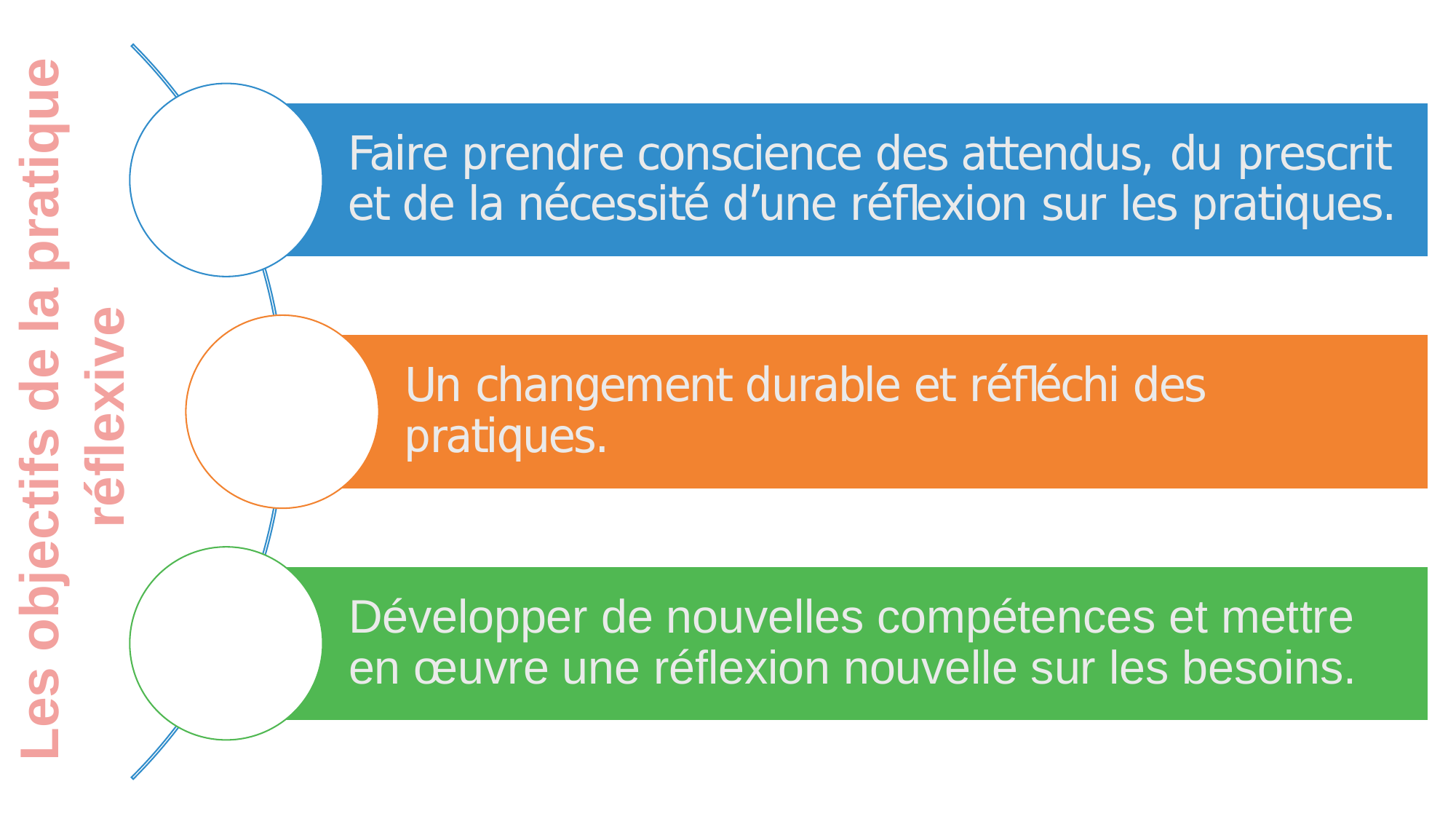

Faire prendre conscience des attendus, du prescrit et de la nécessité d’une réflexion sur les pratiques.
Un changement durable et réfléchi des pratiques.
Développer de nouvelles compétences et mettre en œuvre une réflexion nouvelle sur les besoins.
Les objectifs de la pratique réflexive